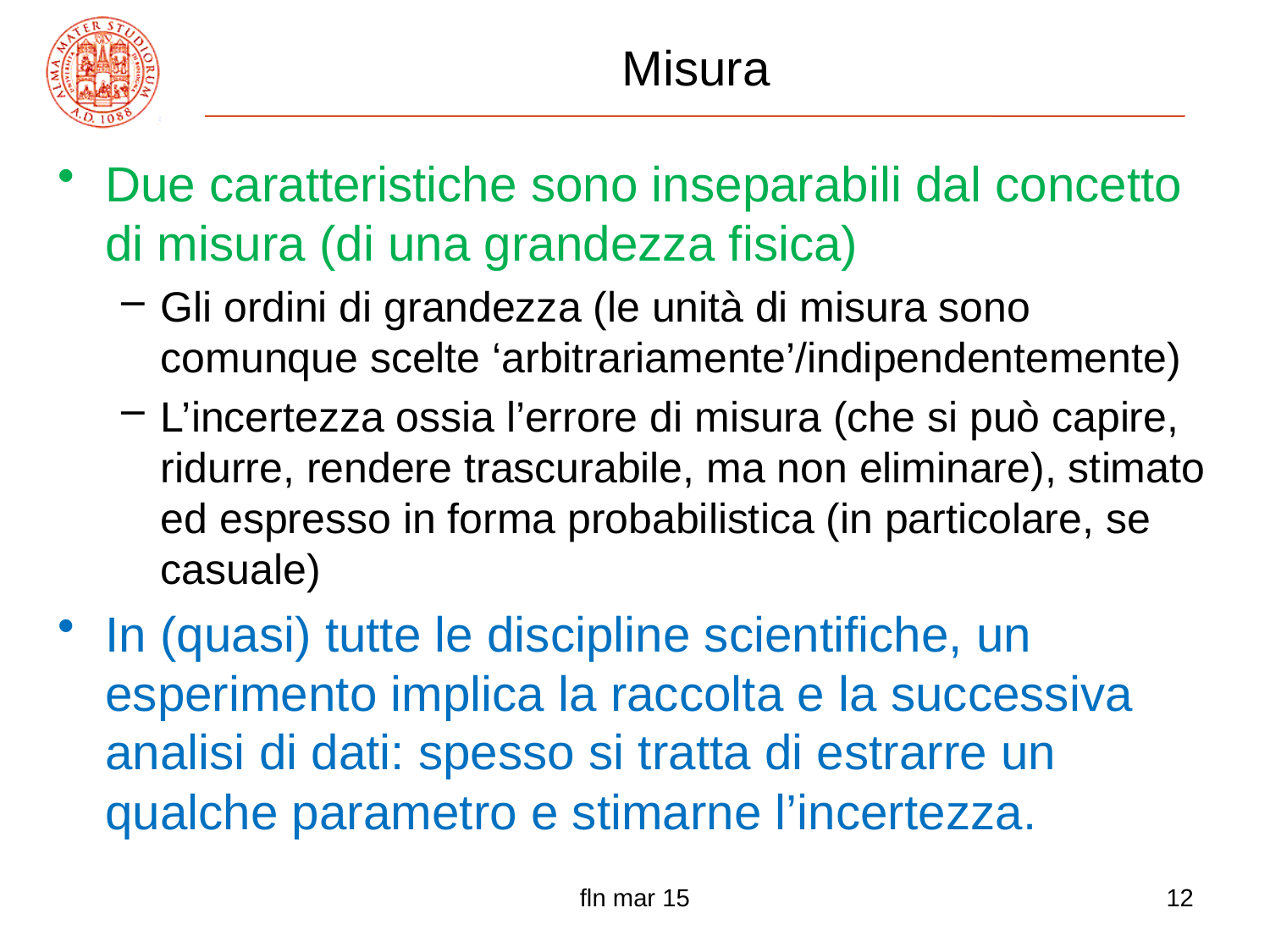

# Misura
Due caratteristiche sono inseparabili dal concetto di misura (di una grandezza fisica)
Gli ordini di grandezza (le unità di misura sono comunque scelte ‘arbitrariamente’/indipendentemente)
L’incertezza ossia l’errore di misura (che si può capire, ridurre, rendere trascurabile, ma non eliminare), stimato ed espresso in forma probabilistica (in particolare, se casuale)
In (quasi) tutte le discipline scientifiche, un esperimento implica la raccolta e la successiva analisi di dati: spesso si tratta di estrarre un qualche parametro e stimarne l’incertezza.
fln mar 15
12